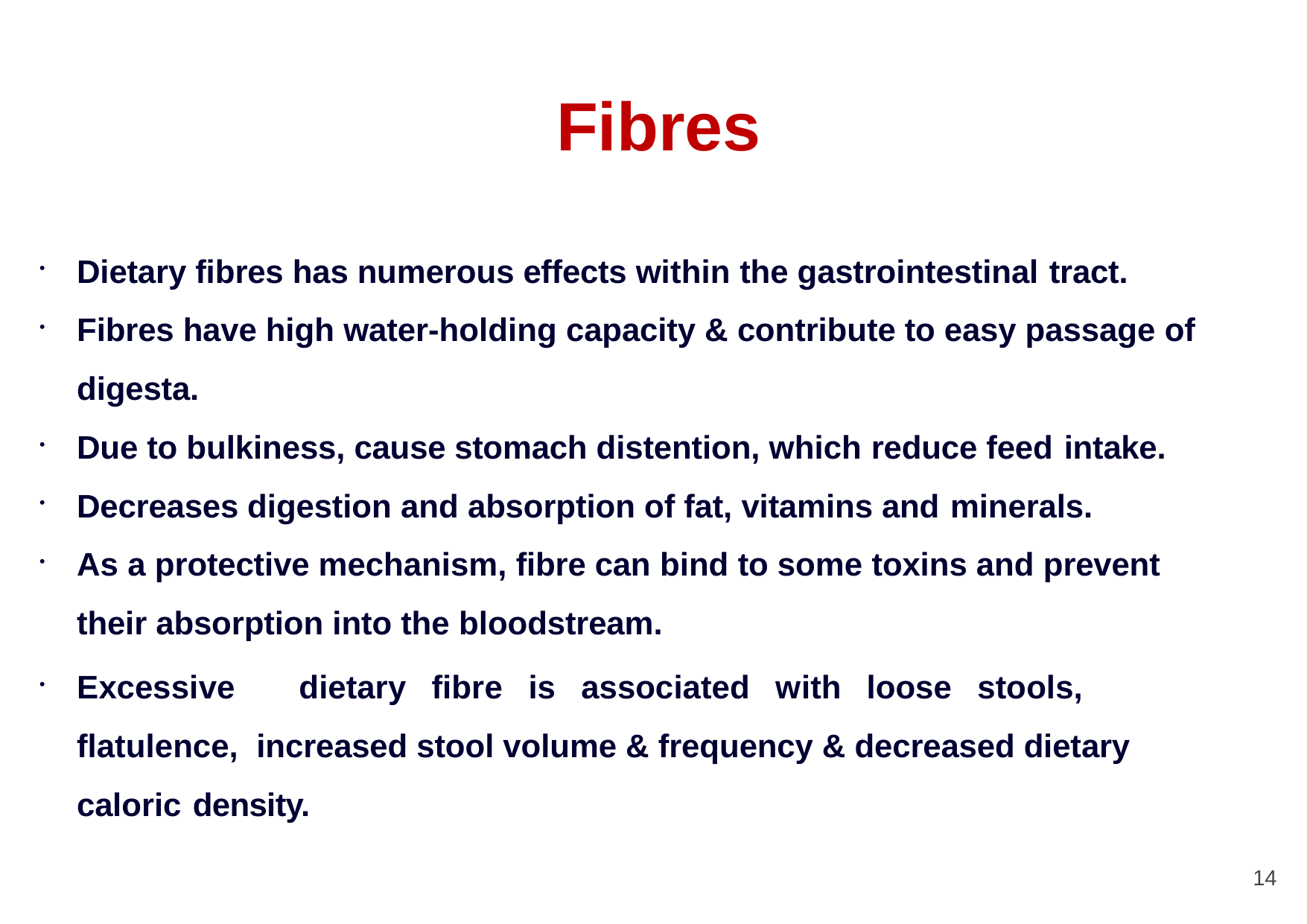

# Fibres
Dietary fibres has numerous effects within the gastrointestinal tract.
Fibres have high water-holding capacity & contribute to easy passage of  digesta.
Due to bulkiness, cause stomach distention, which reduce feed intake.
Decreases digestion and absorption of fat, vitamins and minerals.
As a protective mechanism, fibre can bind to some toxins and prevent  their absorption into the bloodstream.
Excessive	dietary	fibre	is	associated	with	loose	stools,	flatulence,  increased stool volume & frequency & decreased dietary caloric density.
14